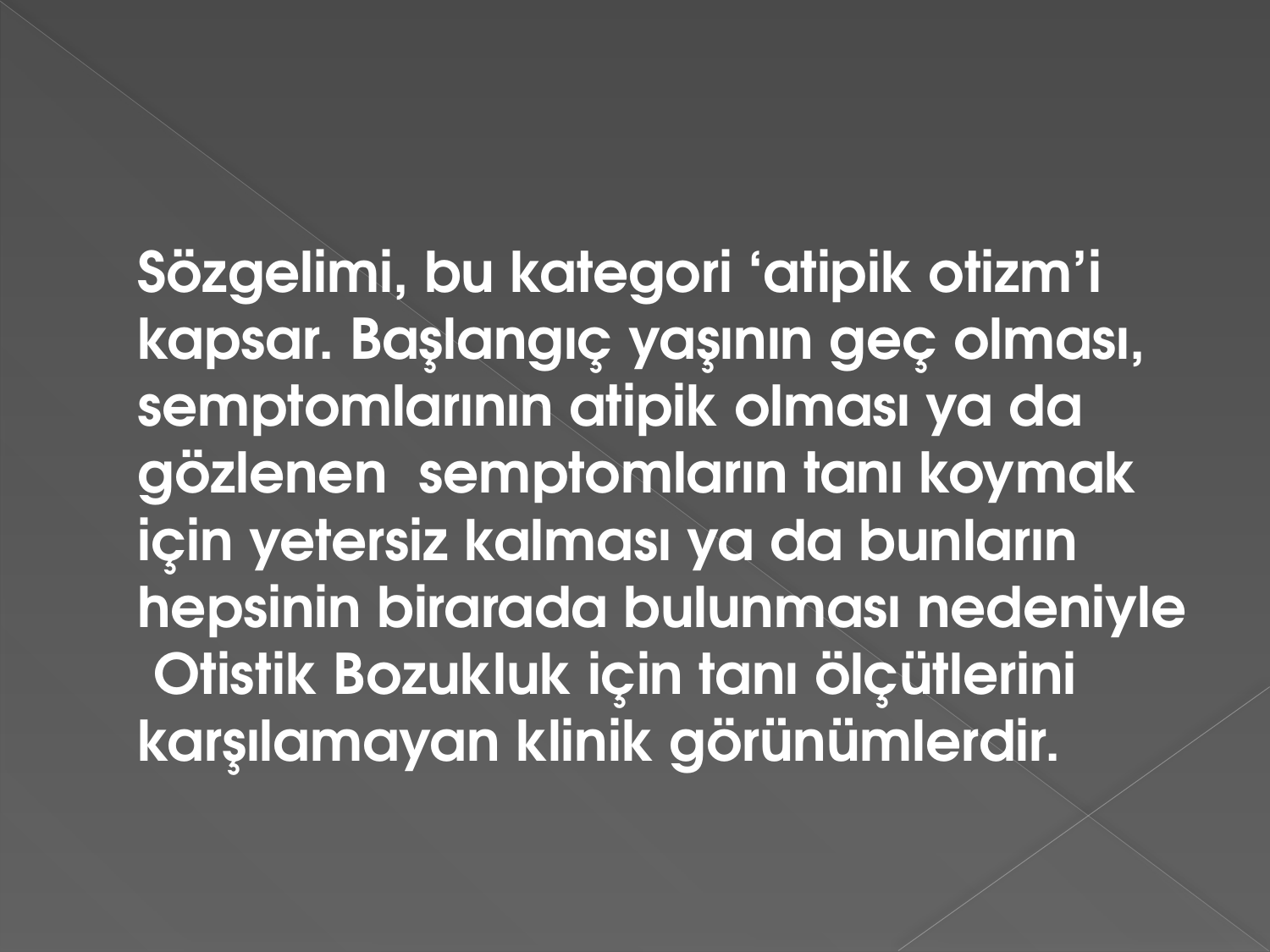

#

	Sözgelimi, bu kategori ‘atipik otizm’i kapsar. Başlangıç yaşının geç olması, semptomlarının atipik olması ya da gözlenen  semptomların tanı koymak için yetersiz kalması ya da bunların hepsinin birarada bulunması nedeniyle  Otistik Bozukluk için tanı ölçütlerini karşılamayan klinik görünümlerdir.